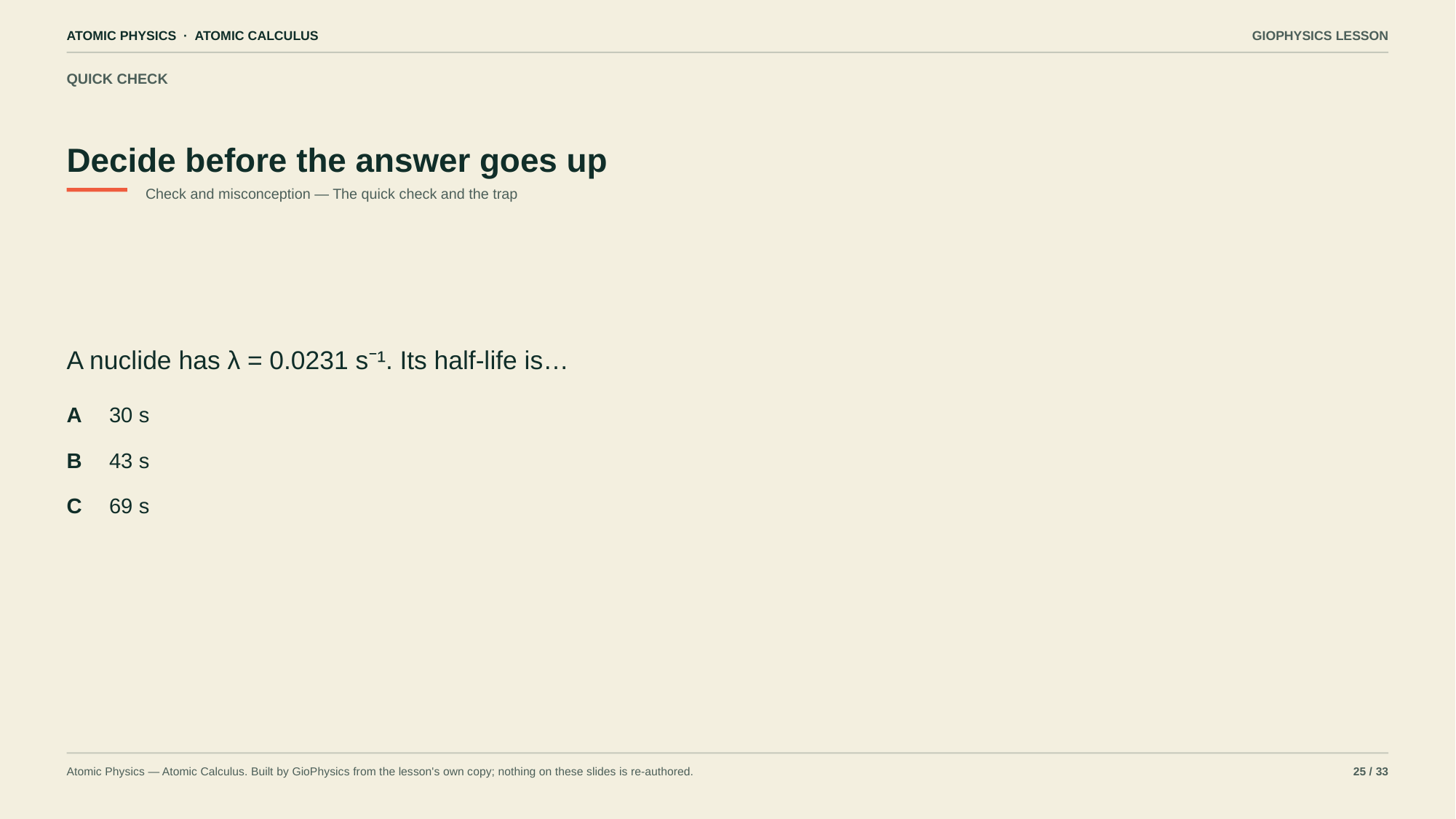

ATOMIC PHYSICS  ·  ATOMIC CALCULUS
GIOPHYSICS LESSON

QUICK CHECK
Decide before the answer goes up
Check and misconception — The quick check and the trap

A nuclide has λ = 0.0231 s⁻¹. Its half-life is…
A
30 s
B
43 s
C
69 s

Atomic Physics — Atomic Calculus. Built by GioPhysics from the lesson's own copy; nothing on these slides is re-authored.
25 / 33